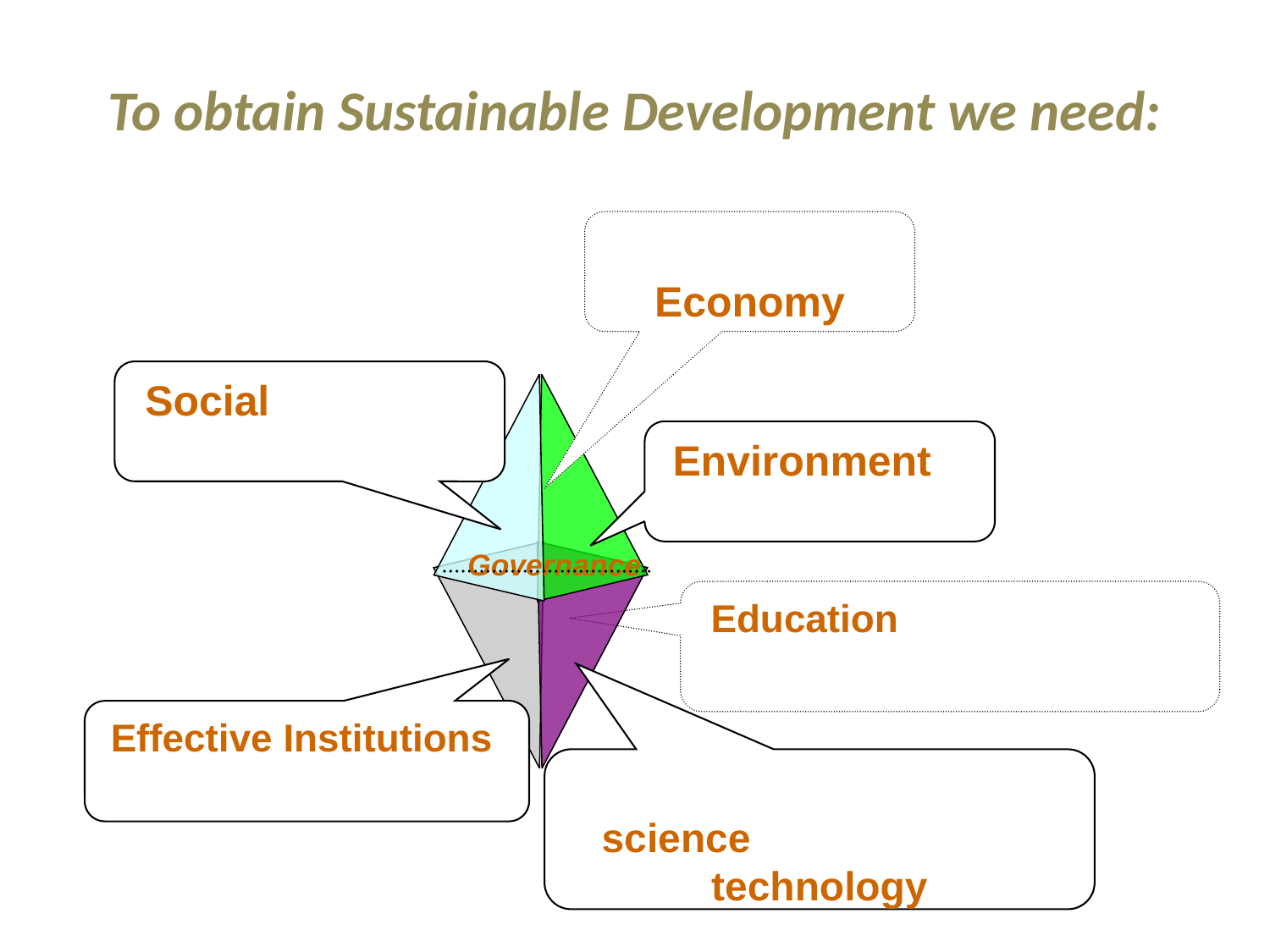

To obtain Sustainable Development we need:
Responsible
Economy
Social Cohesion
 & Welfare

Environmental
Protection
Education for Sustainable Development
Effective Institutions
(Good planning, etc)
Application of innovative science & appropriate  technology
Governance